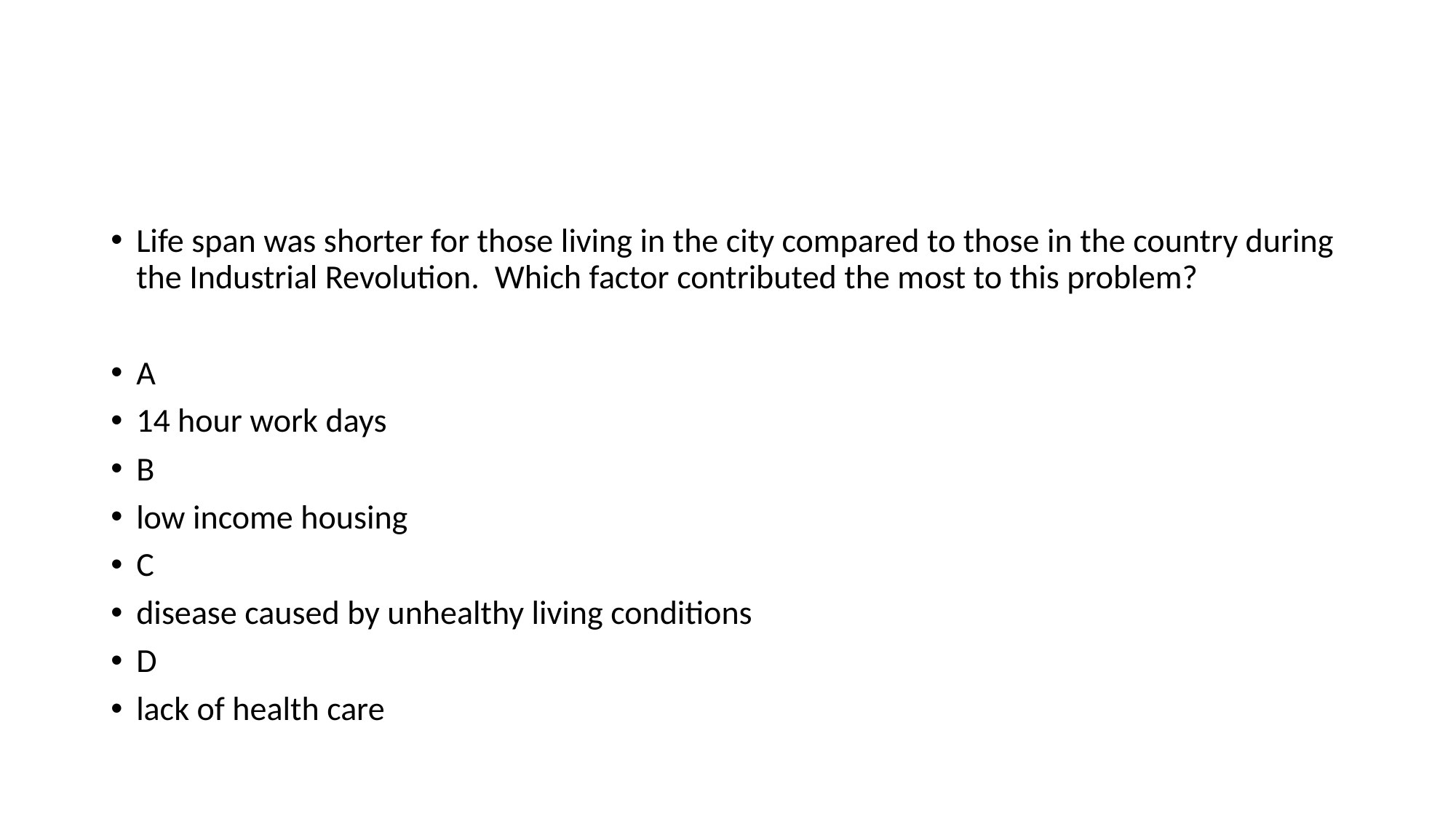

#
Life span was shorter for those living in the city compared to those in the country during the Industrial Revolution.  Which factor contributed the most to this problem?

A
14 hour work days
B
low income housing
C
disease caused by unhealthy living conditions
D
lack of health care